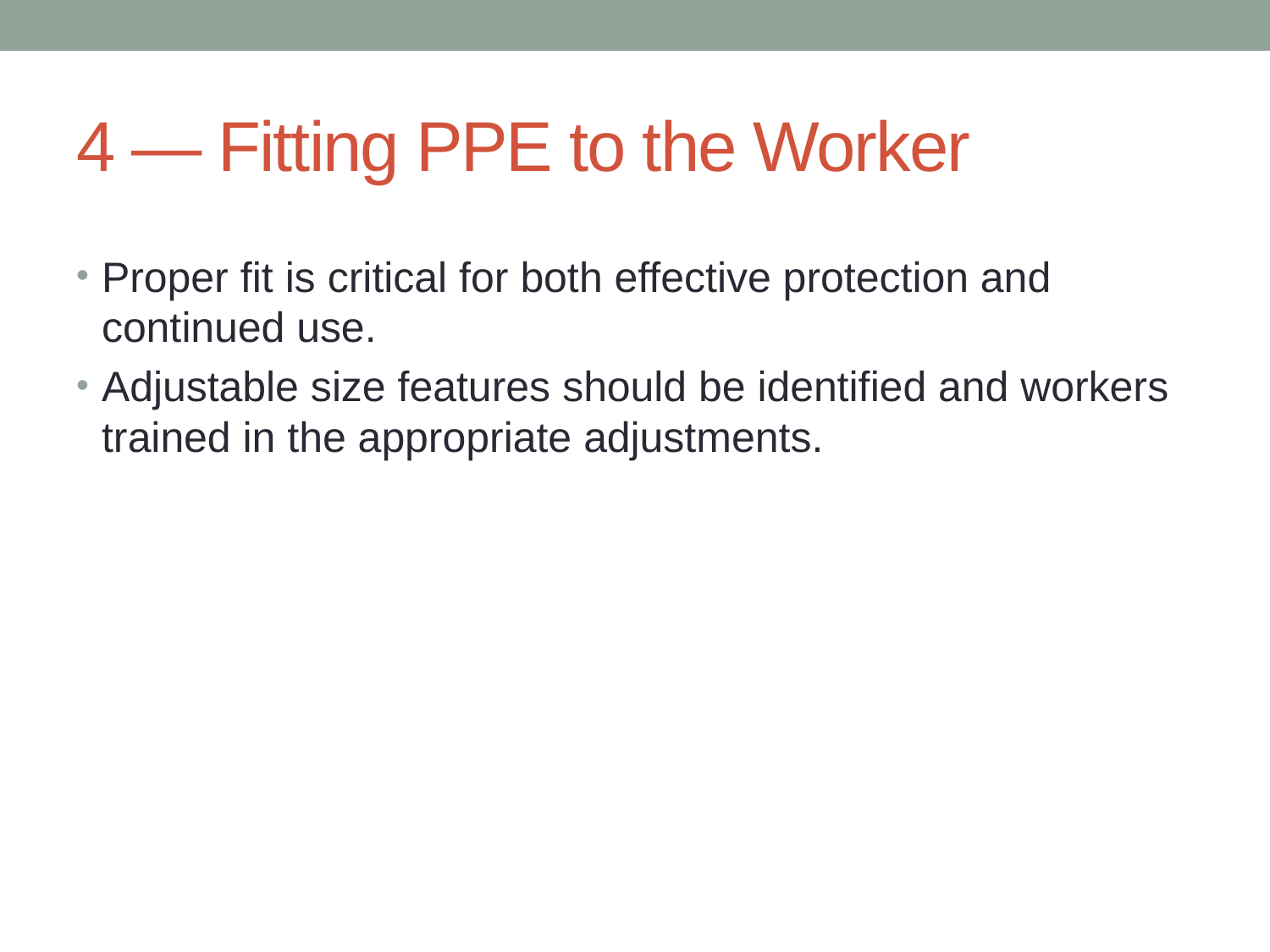

# 4 — Fitting PPE to the Worker
Proper fit is critical for both effective protection and continued use.
Adjustable size features should be identified and workers trained in the appropriate adjustments.